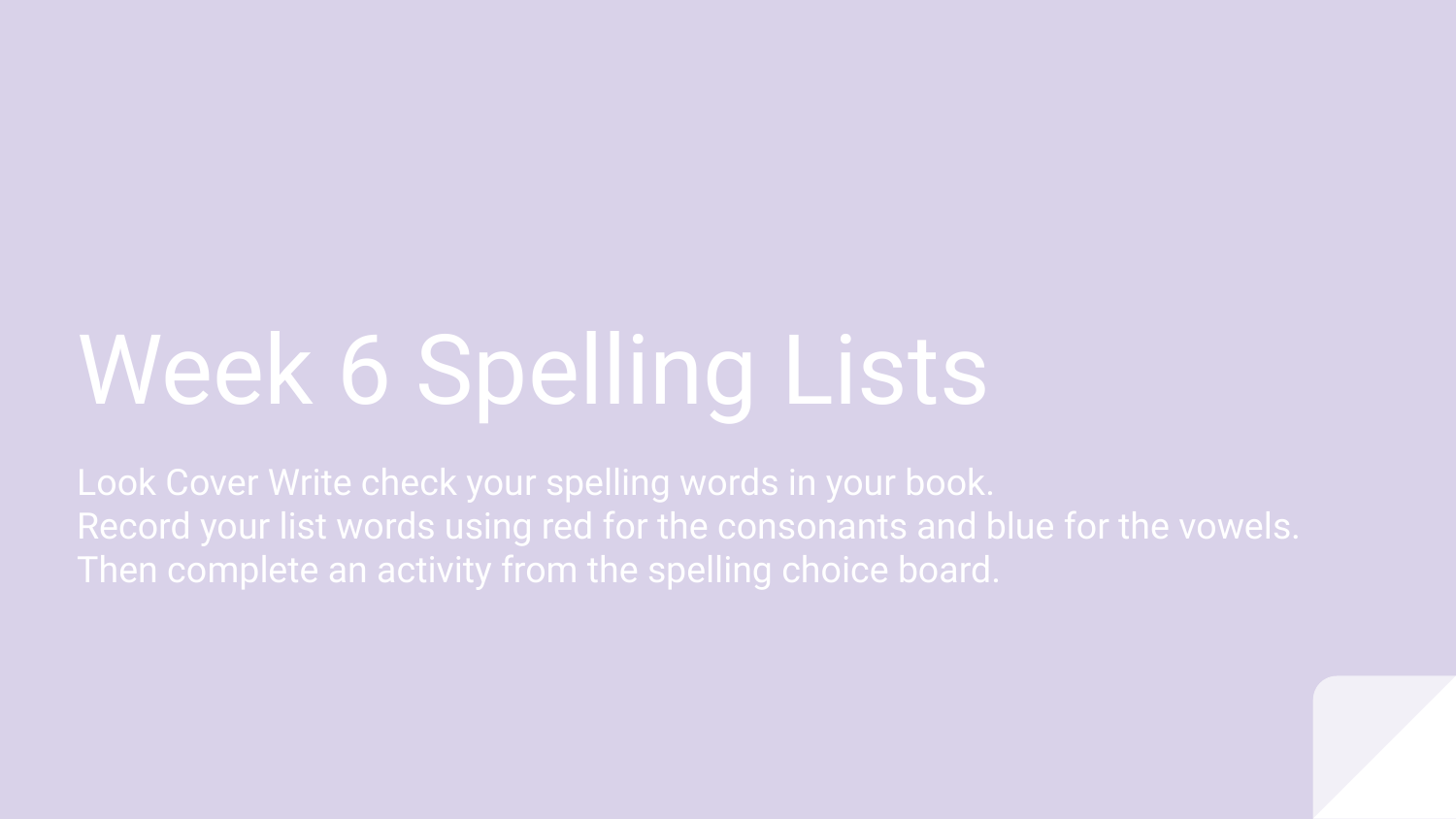

# Week 6 Spelling Lists
Look Cover Write check your spelling words in your book.
Record your list words using red for the consonants and blue for the vowels.
Then complete an activity from the spelling choice board.